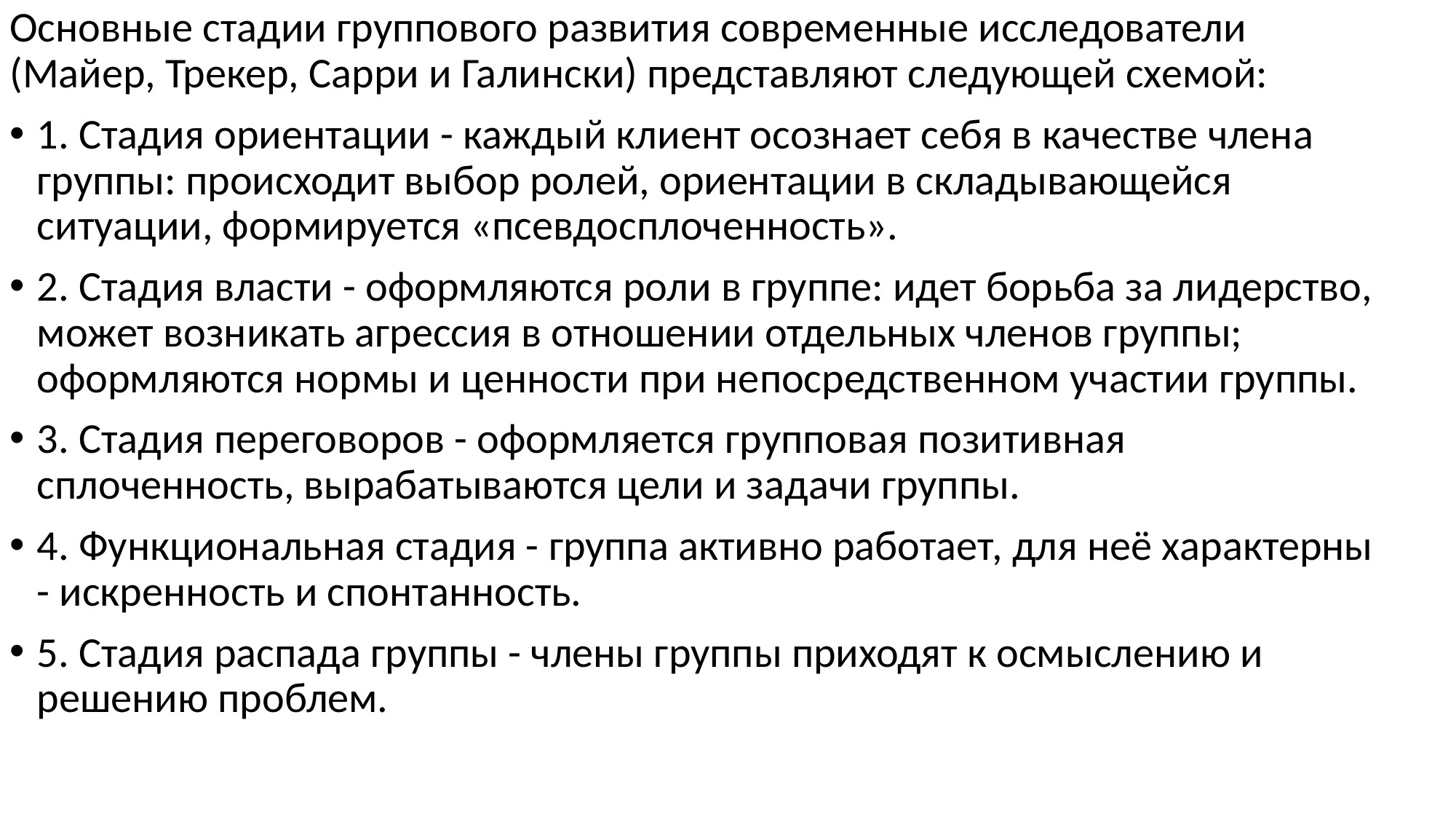

Основные стадии группового развития современные исследователи (Майер, Трекер, Сарри и Галински) представляют следующей схемой:
1. Стадия ориентации - каждый клиент осознает себя в качестве члена группы: происходит выбор ролей, ориентации в складывающейся ситуации, формируется «псевдосплоченность».
2. Стадия власти - оформляются роли в группе: идет борьба за лидерство, может возникать агрессия в отношении отдельных членов группы; оформляются нормы и ценности при непосредственном участии группы.
3. Стадия переговоров - оформляется групповая позитивная сплоченность, вырабатываются цели и задачи группы.
4. Функциональная стадия - группа активно работает, для неё характерны - искренность и спонтанность.
5. Стадия распада группы - члены группы приходят к осмыслению и решению проблем.